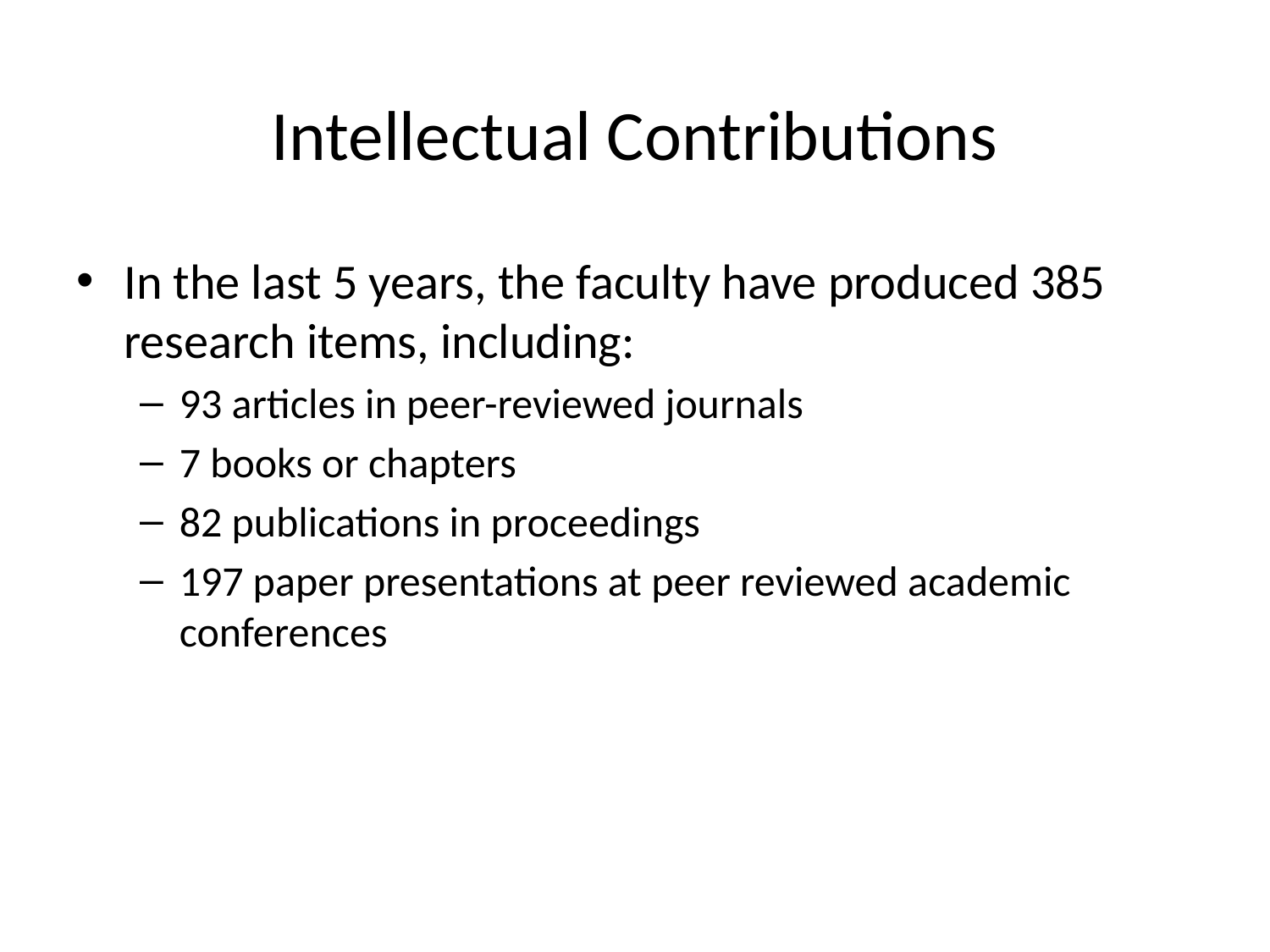

# Intellectual Contributions
In the last 5 years, the faculty have produced 385 research items, including:
93 articles in peer-reviewed journals
7 books or chapters
82 publications in proceedings
197 paper presentations at peer reviewed academic conferences